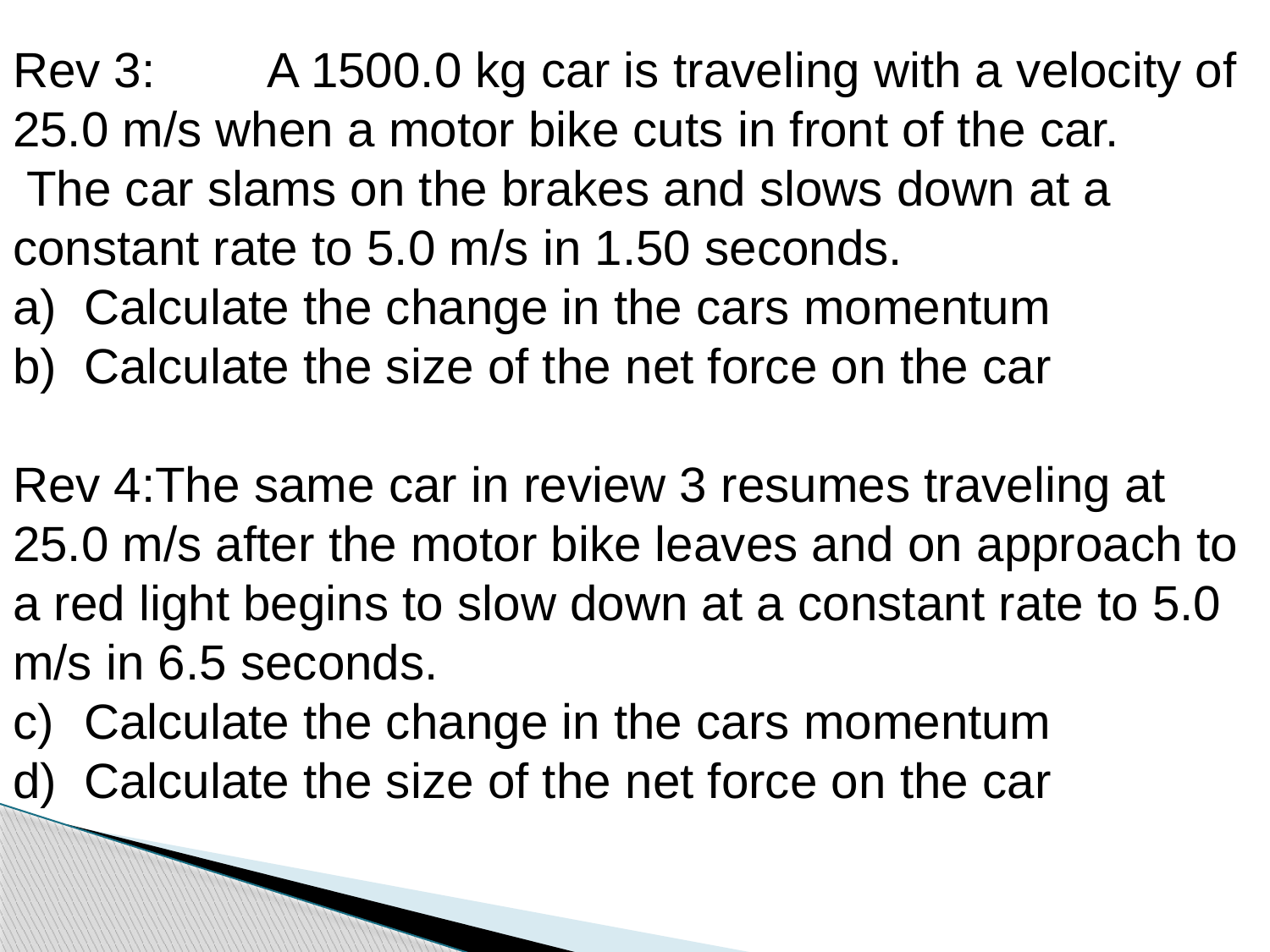

Rev 3:	A 1500.0 kg car is traveling with a velocity of 25.0 m/s when a motor bike cuts in front of the car.
 The car slams on the brakes and slows down at a constant rate to 5.0 m/s in 1.50 seconds.
Calculate the change in the cars momentum
Calculate the size of the net force on the car

Rev 4:The same car in review 3 resumes traveling at 25.0 m/s after the motor bike leaves and on approach to a red light begins to slow down at a constant rate to 5.0 m/s in 6.5 seconds.
Calculate the change in the cars momentum
Calculate the size of the net force on the car